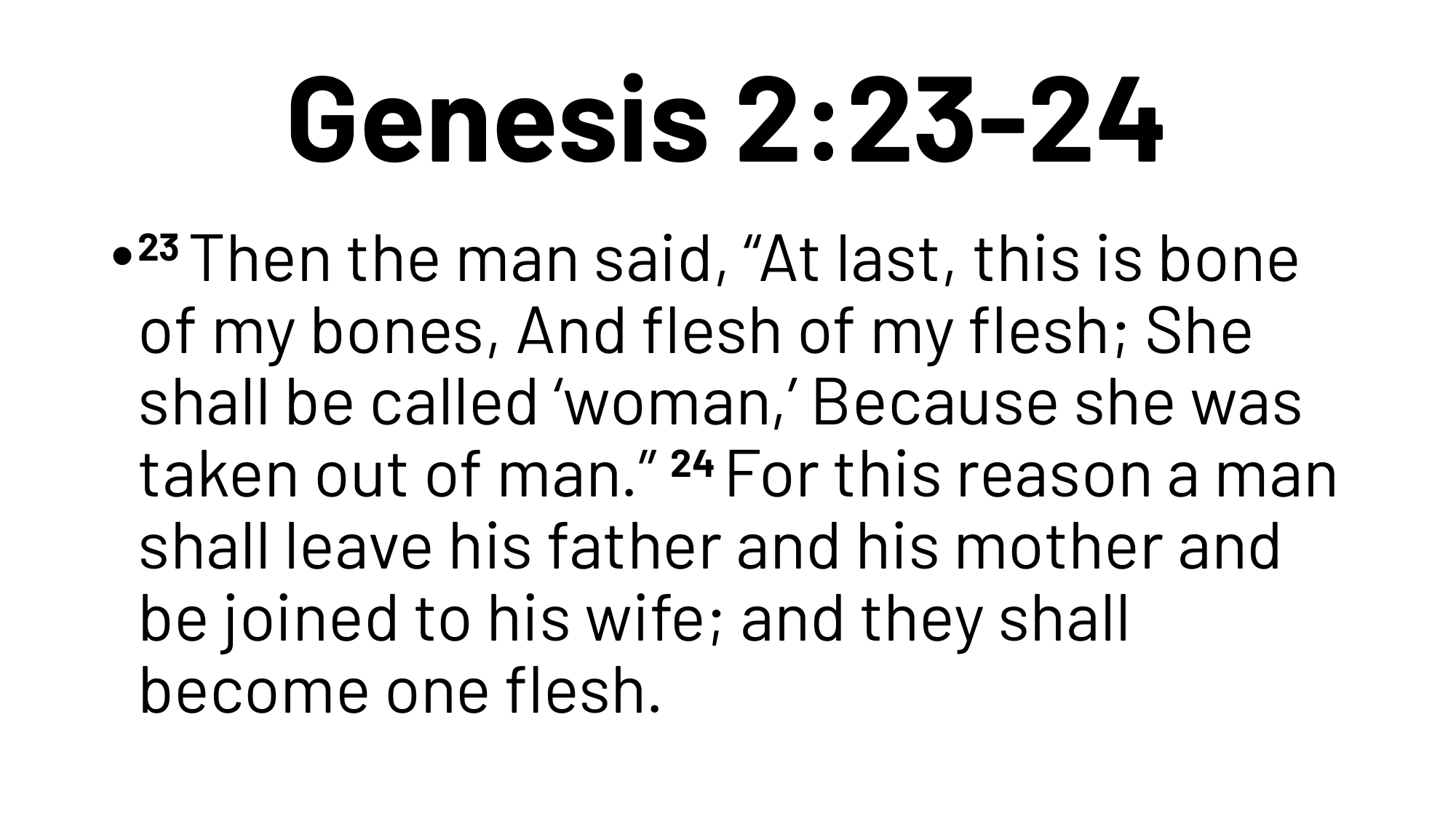

# Genesis 2:23-24
23 Then the man said, “At last, this is bone of my bones, And flesh of my flesh; She shall be called ‘woman,’ Because she was taken out of man.” 24 For this reason a man shall leave his father and his mother and be joined to his wife; and they shall become one flesh.